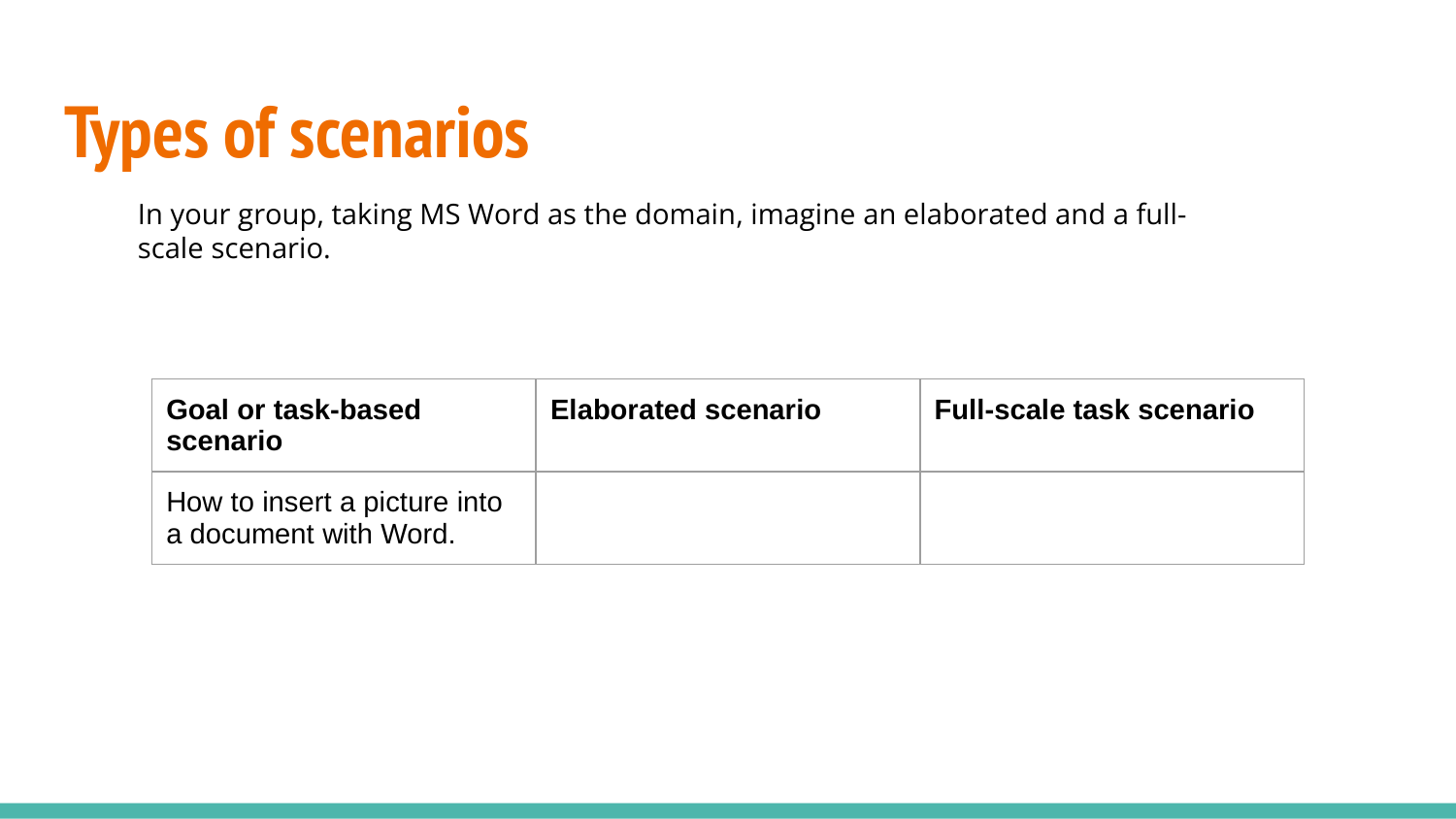

# Types of scenarios
In your group, taking MS Word as the domain, imagine an elaborated and a full-scale scenario.
| Goal or task-based scenario | Elaborated scenario | Full-scale task scenario |
| --- | --- | --- |
| How to insert a picture into a document with Word. |  |  |